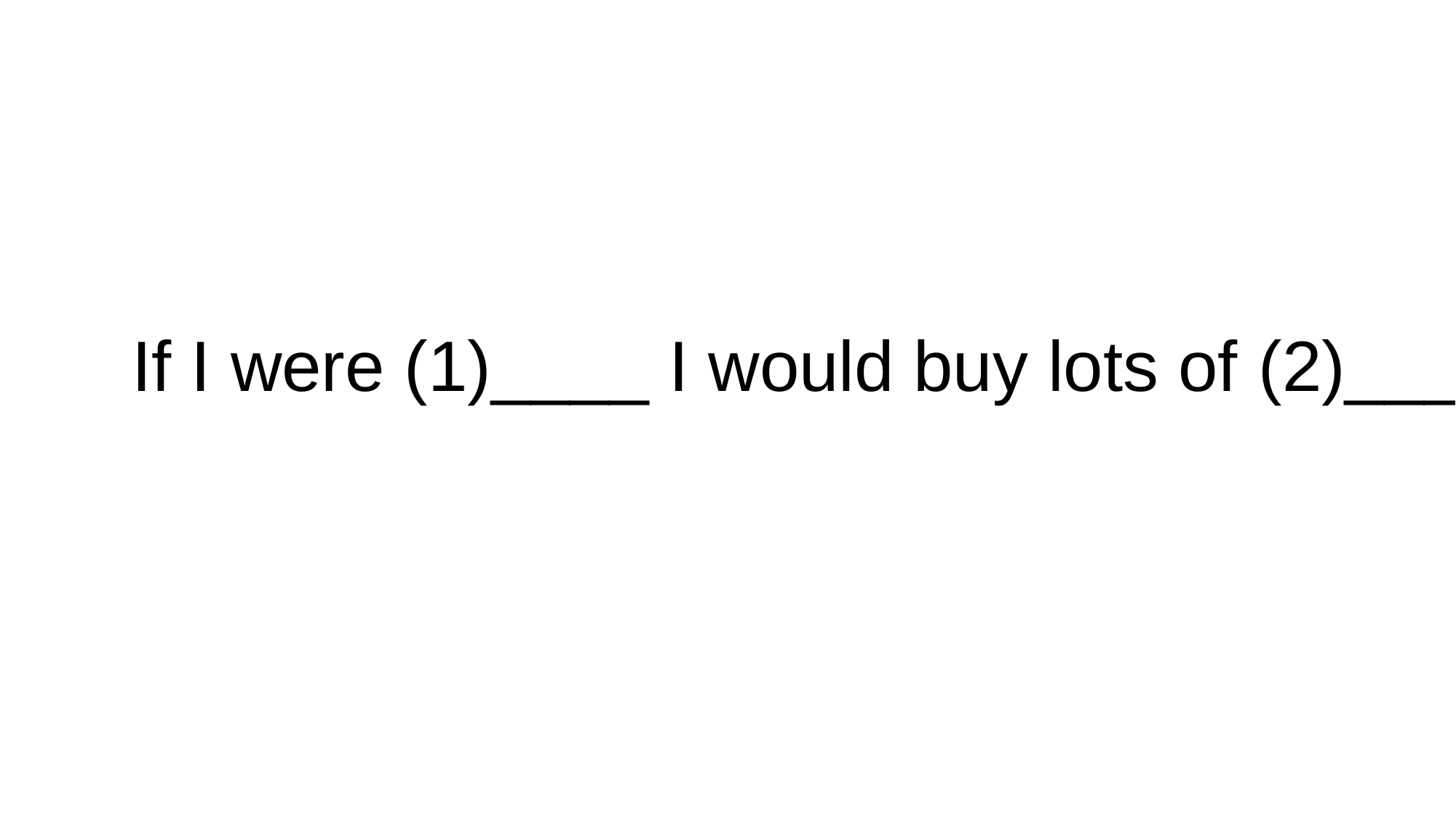

# If I were (1)____ I would buy lots of (2)_____.